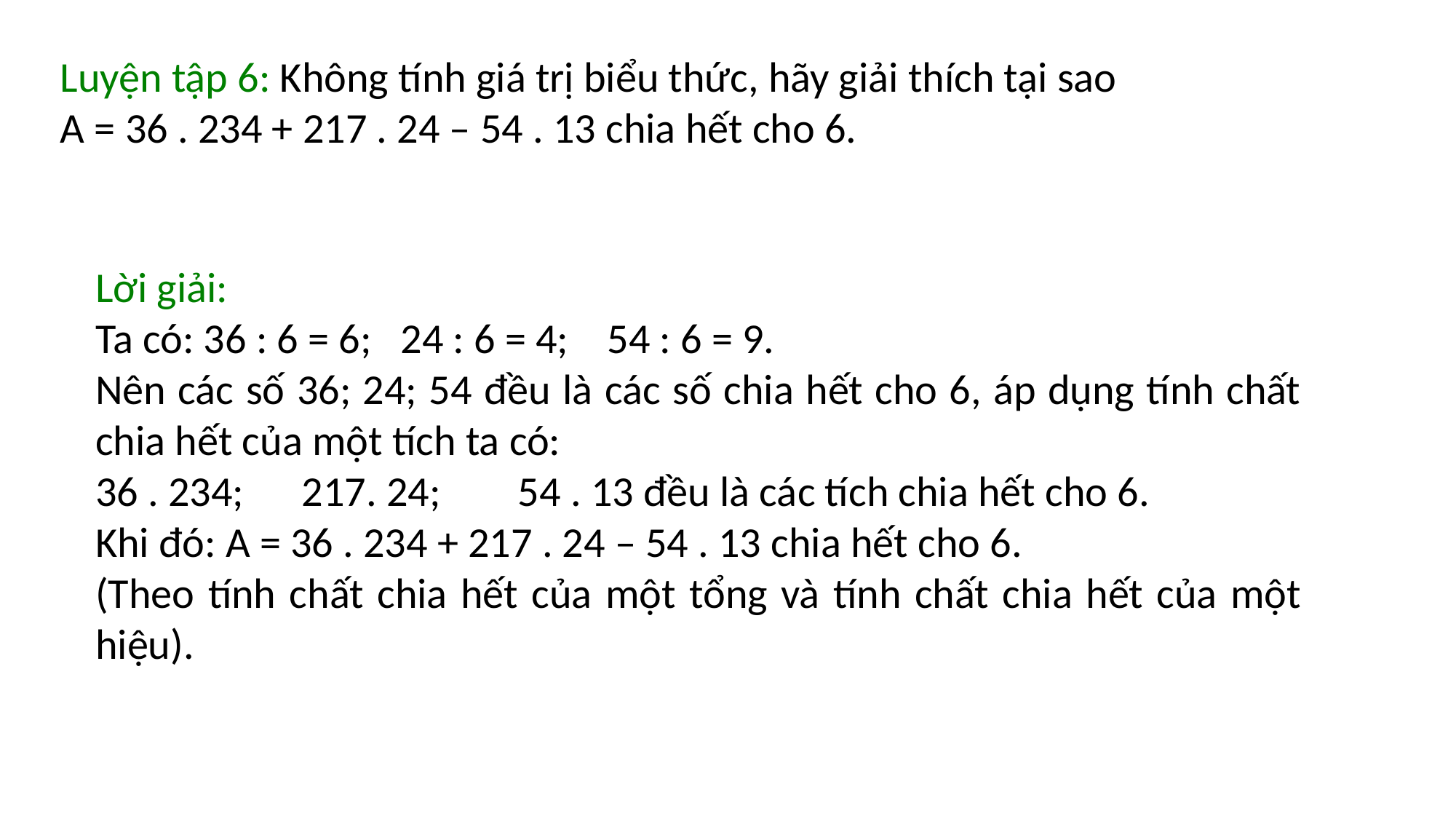

Luyện tập 6: Không tính giá trị biểu thức, hãy giải thích tại sao
A = 36 . 234 + 217 . 24 – 54 . 13 chia hết cho 6.
Lời giải:
Ta có: 36 : 6 = 6;   24 : 6 = 4;    54 : 6 = 9.
Nên các số 36; 24; 54 đều là các số chia hết cho 6, áp dụng tính chất chia hết của một tích ta có:
36 . 234;      217. 24;        54 . 13 đều là các tích chia hết cho 6.
Khi đó: A = 36 . 234 + 217 . 24 – 54 . 13 chia hết cho 6.
(Theo tính chất chia hết của một tổng và tính chất chia hết của một hiệu).